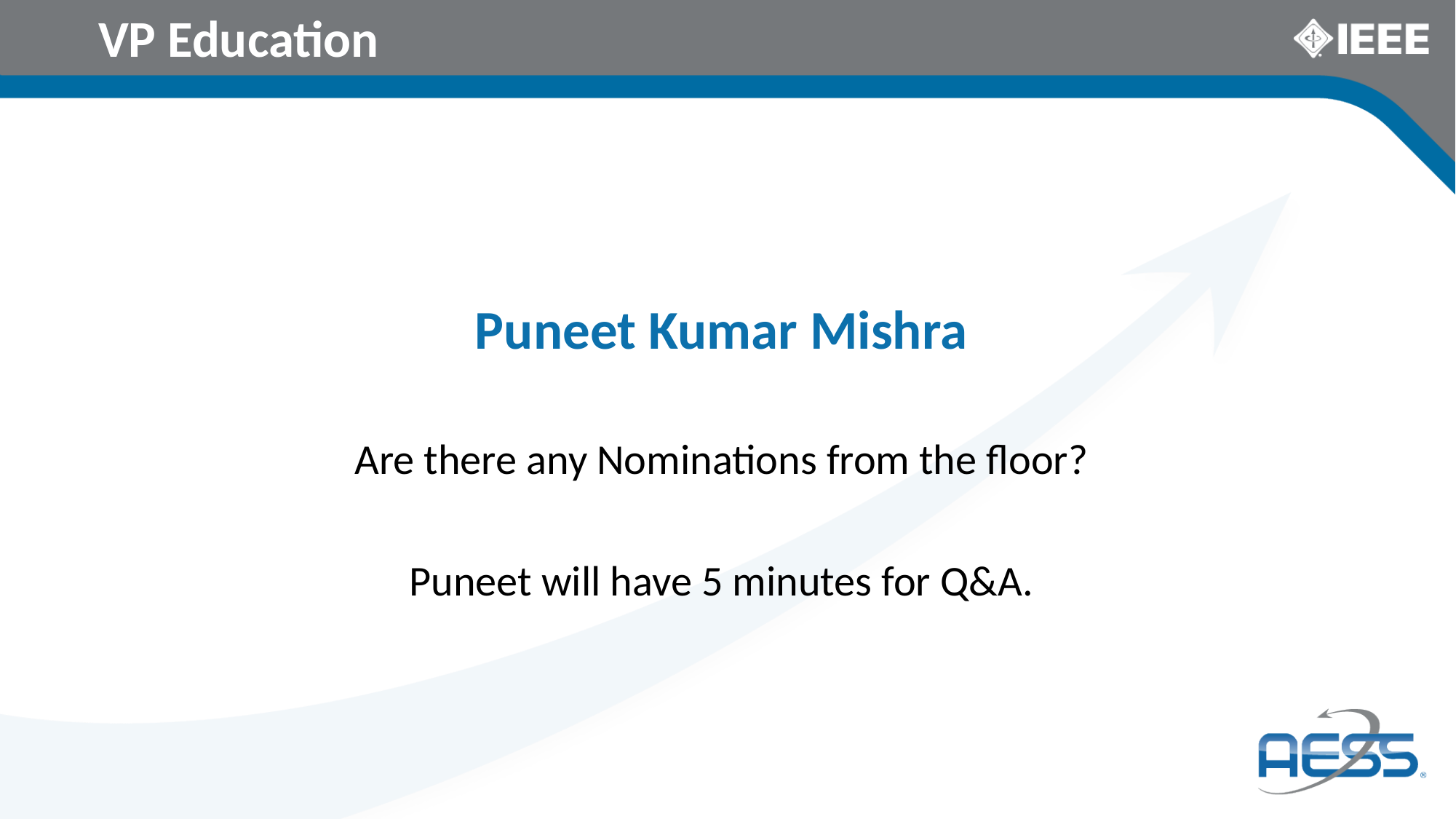

# VP Education

Puneet Kumar Mishra

Are there any Nominations from the floor?

Puneet will have 5 minutes for Q&A.